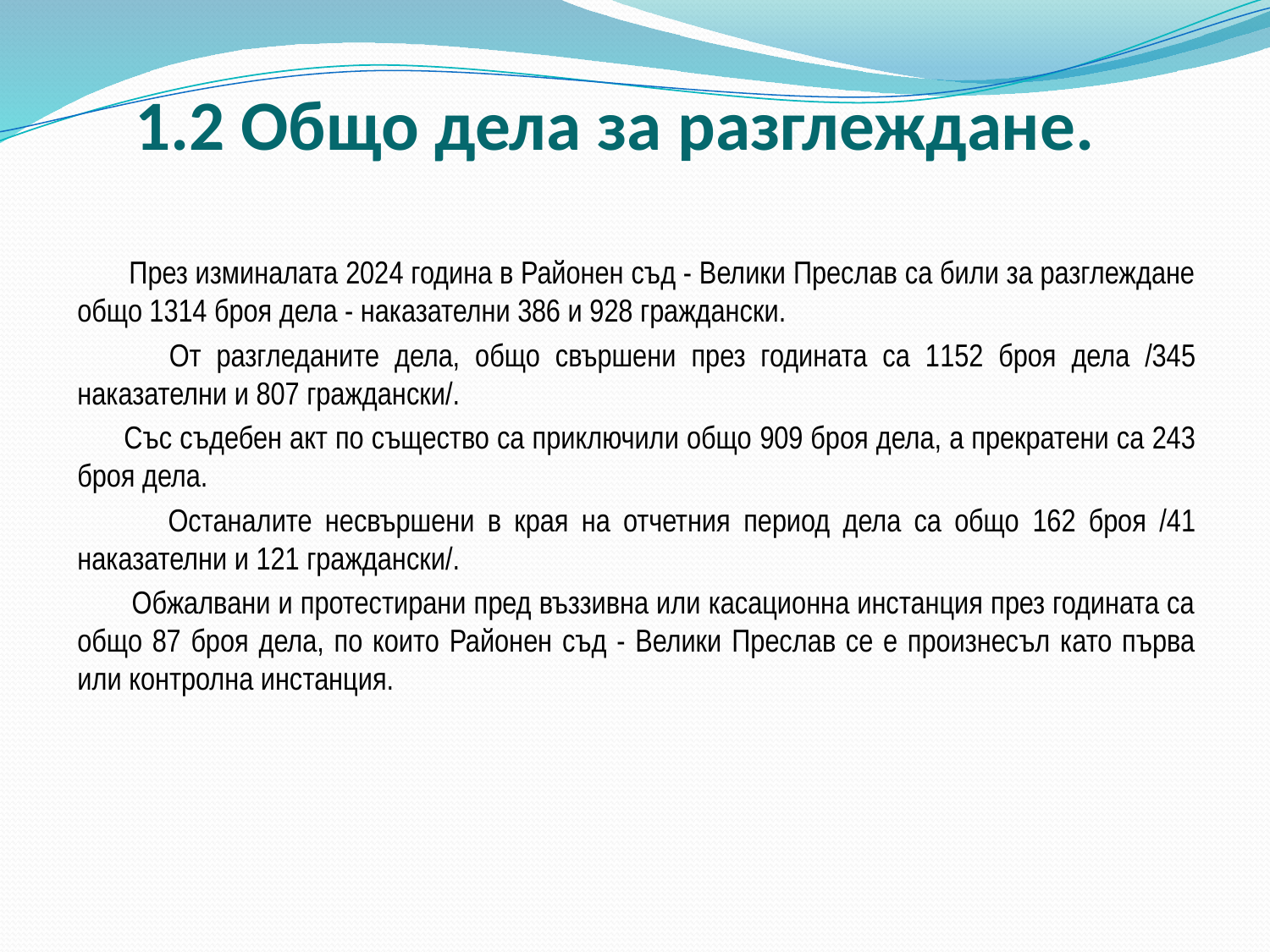

# 1.2 Общо дела за разглеждане.
      През изминалата 2024 година в Районен съд - Велики Преслав са били за разглеждане общо 1314 броя дела - наказателни 386 и 928 граждански.
      От разгледаните дела, общо свършени през годината са 1152 броя дела /345 наказателни и 807 граждански/.
      Със съдебен акт по същество са приключили общо 909 броя дела, а прекратени са 243 броя дела.
       Останалите несвършени в края на отчетния период дела са общо 162 броя /41 наказателни и 121 граждански/.
       Обжалвани и протестирани пред въззивна или касационна инстанция през годината са общо 87 броя дела, по които Районен съд - Велики Преслав се е произнесъл като първа или контролна инстанция.